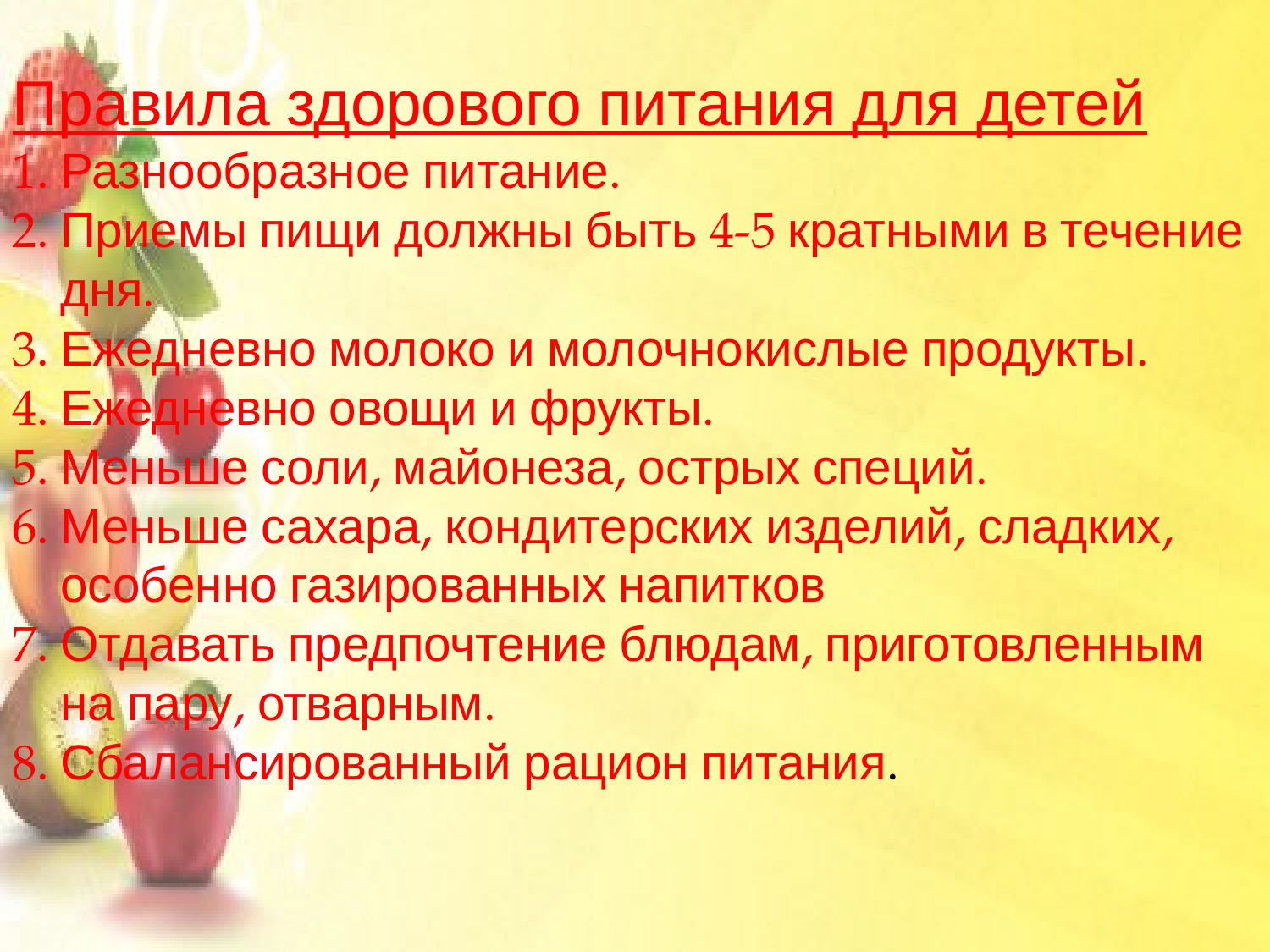

Правила здорового питания для детей
Разнообразное питание.
Приемы пищи должны быть 4-5 кратными в течение дня.
Ежедневно молоко и молочнокислые продукты.
Ежедневно овощи и фрукты.
Меньше соли, майонеза, острых специй.
Меньше сахара, кондитерских изделий, сладких, особенно газированных напитков
Отдавать предпочтение блюдам, приготовленным на пару, отварным.
Сбалансированный рацион питания.